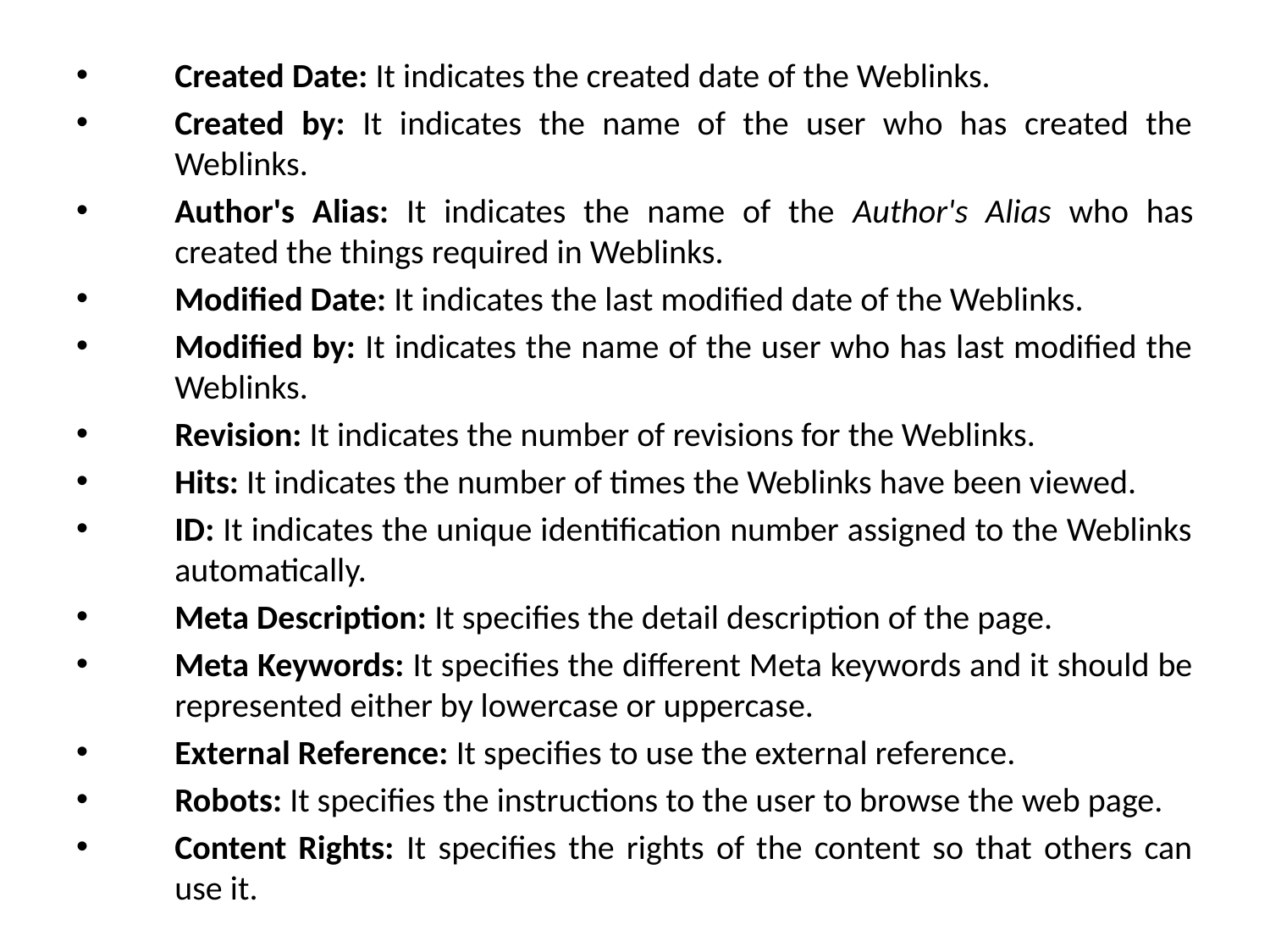

Created Date: It indicates the created date of the Weblinks.
Created by: It indicates the name of the user who has created the Weblinks.
Author's Alias: It indicates the name of the Author's Alias who has created the things required in Weblinks.
Modified Date: It indicates the last modified date of the Weblinks.
Modified by: It indicates the name of the user who has last modified the Weblinks.
Revision: It indicates the number of revisions for the Weblinks.
Hits: It indicates the number of times the Weblinks have been viewed.
ID: It indicates the unique identification number assigned to the Weblinks automatically.
Meta Description: It specifies the detail description of the page.
Meta Keywords: It specifies the different Meta keywords and it should be represented either by lowercase or uppercase.
External Reference: It specifies to use the external reference.
Robots: It specifies the instructions to the user to browse the web page.
Content Rights: It specifies the rights of the content so that others can use it.